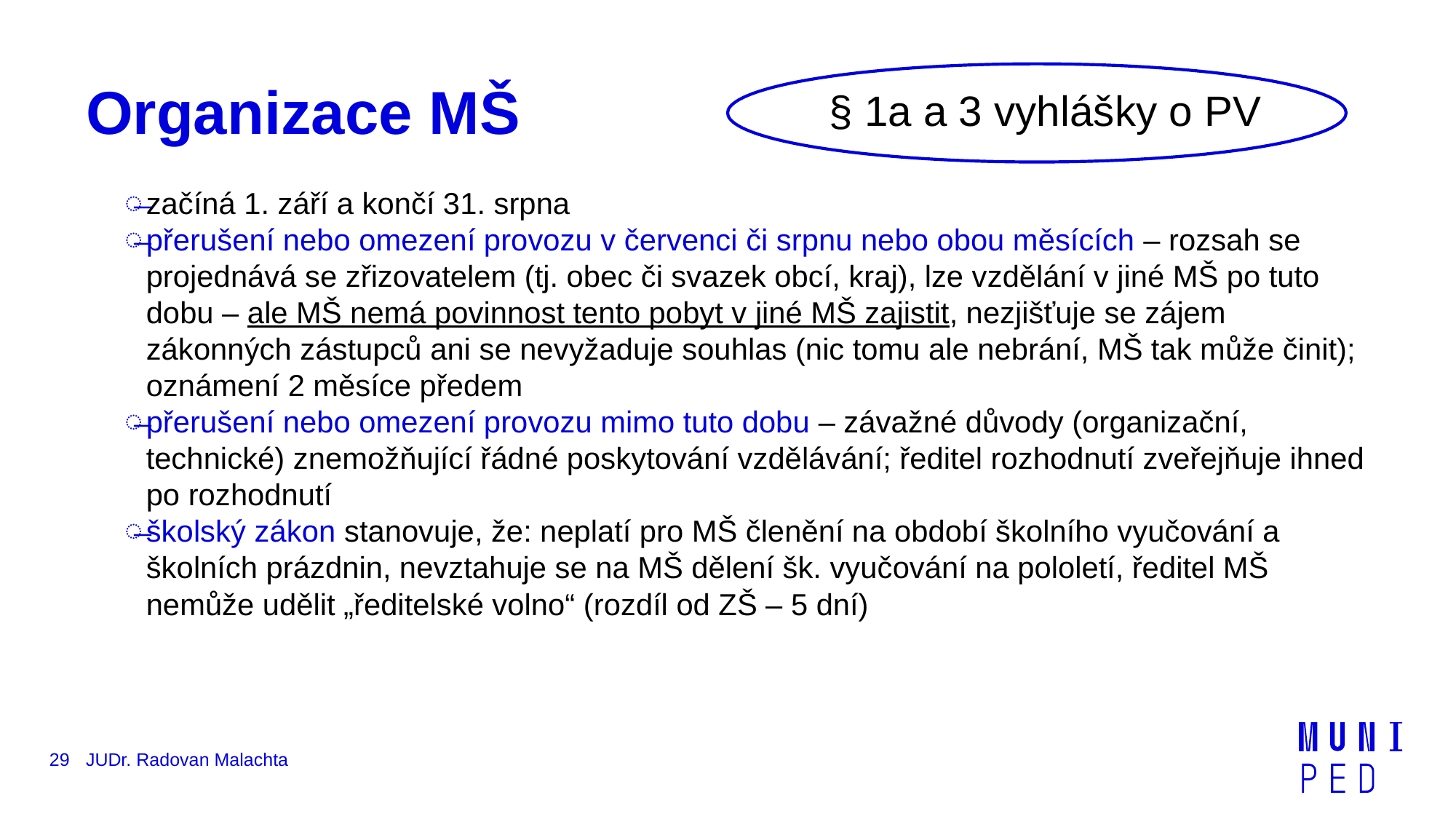

§ 1a a 3 vyhlášky o PV
# Organizace MŠ
začíná 1. září a končí 31. srpna
přerušení nebo omezení provozu v červenci či srpnu nebo obou měsících – rozsah se projednává se zřizovatelem (tj. obec či svazek obcí, kraj), lze vzdělání v jiné MŠ po tuto dobu – ale MŠ nemá povinnost tento pobyt v jiné MŠ zajistit, nezjišťuje se zájem zákonných zástupců ani se nevyžaduje souhlas (nic tomu ale nebrání, MŠ tak může činit); oznámení 2 měsíce předem
přerušení nebo omezení provozu mimo tuto dobu – závažné důvody (organizační, technické) znemožňující řádné poskytování vzdělávání; ředitel rozhodnutí zveřejňuje ihned po rozhodnutí
školský zákon stanovuje, že: neplatí pro MŠ členění na období školního vyučování a školních prázdnin, nevztahuje se na MŠ dělení šk. vyučování na pololetí, ředitel MŠ nemůže udělit „ředitelské volno“ (rozdíl od ZŠ – 5 dní)

29
JUDr. Radovan Malachta